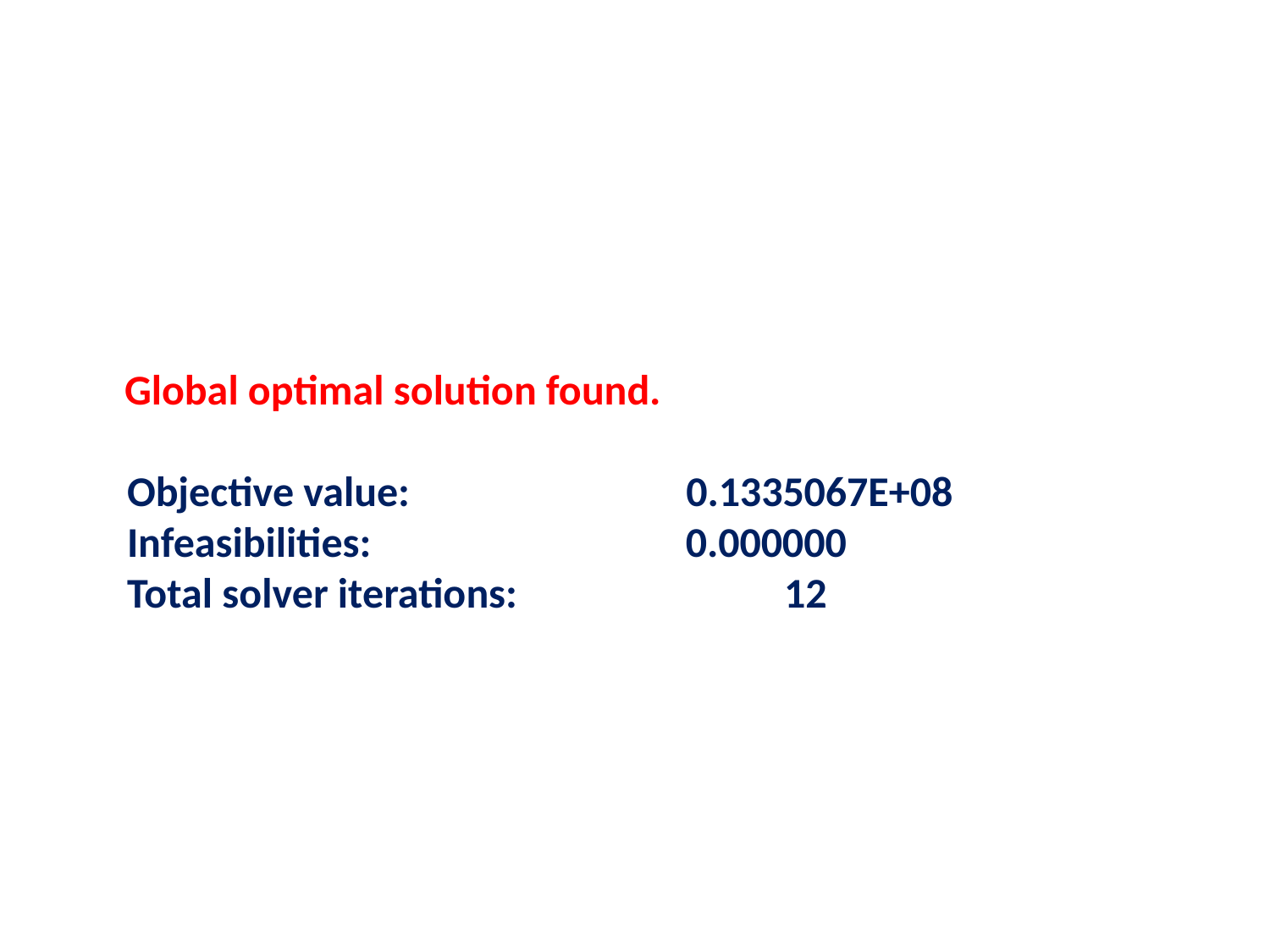

Global optimal solution found.

 Objective value:                             0.1335067E+08
 Infeasibilities:                                 0.000000
 Total solver iterations:                            12